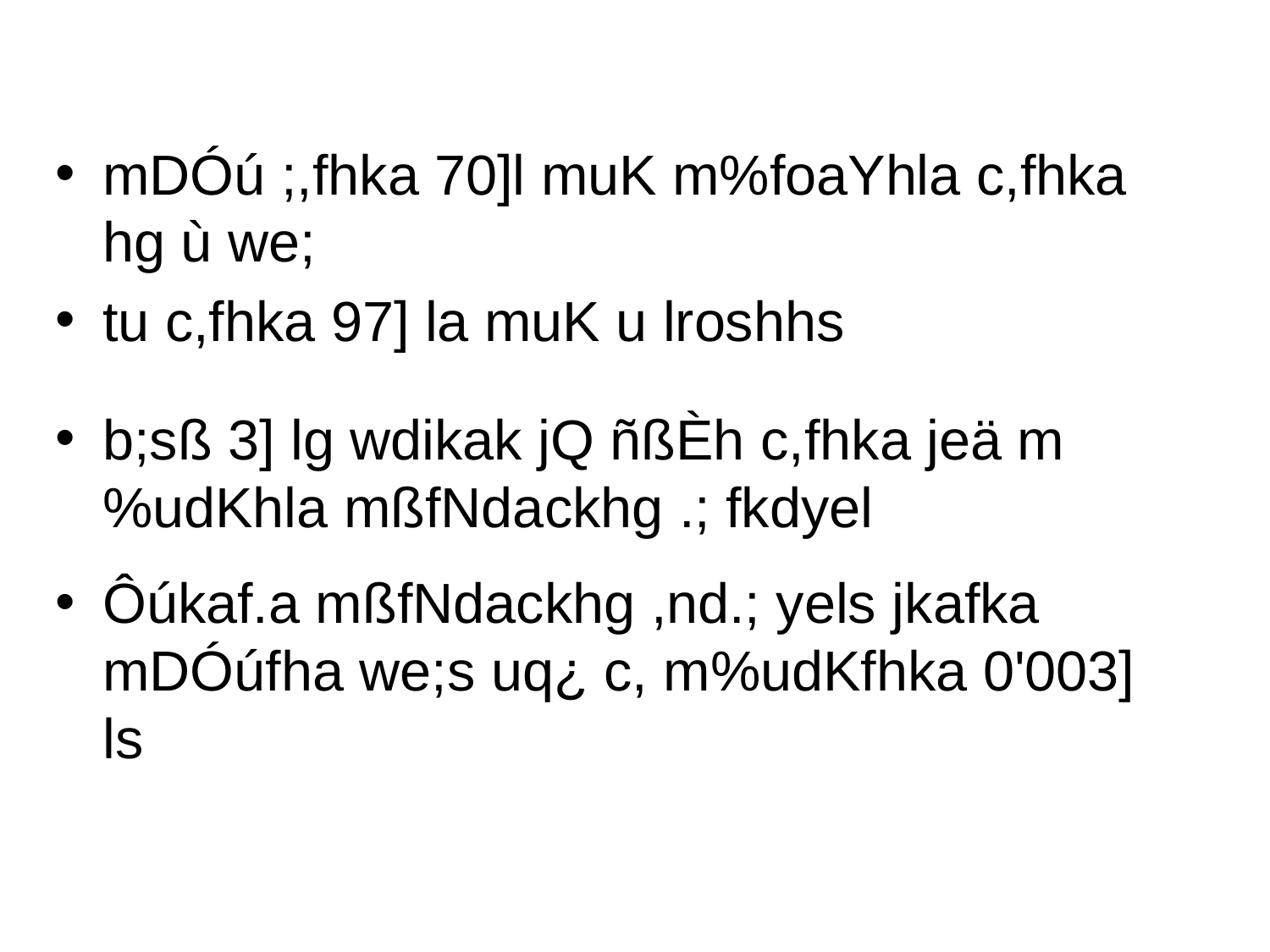

mDÓú ;,fhka 70]l muK m%foaYhla c,fhka hg ù we;
tu c,fhka 97] la muK u lroshhs

b;sß 3] lg wdikak jQ ñßÈh c,fhka jeä m%udKhla mßfNdackhg .; fkdyel

Ôúkaf.a mßfNdackhg ,nd.; yels jkafka mDÓúfha we;s uq¿ c, m%udKfhka 0'003] ls